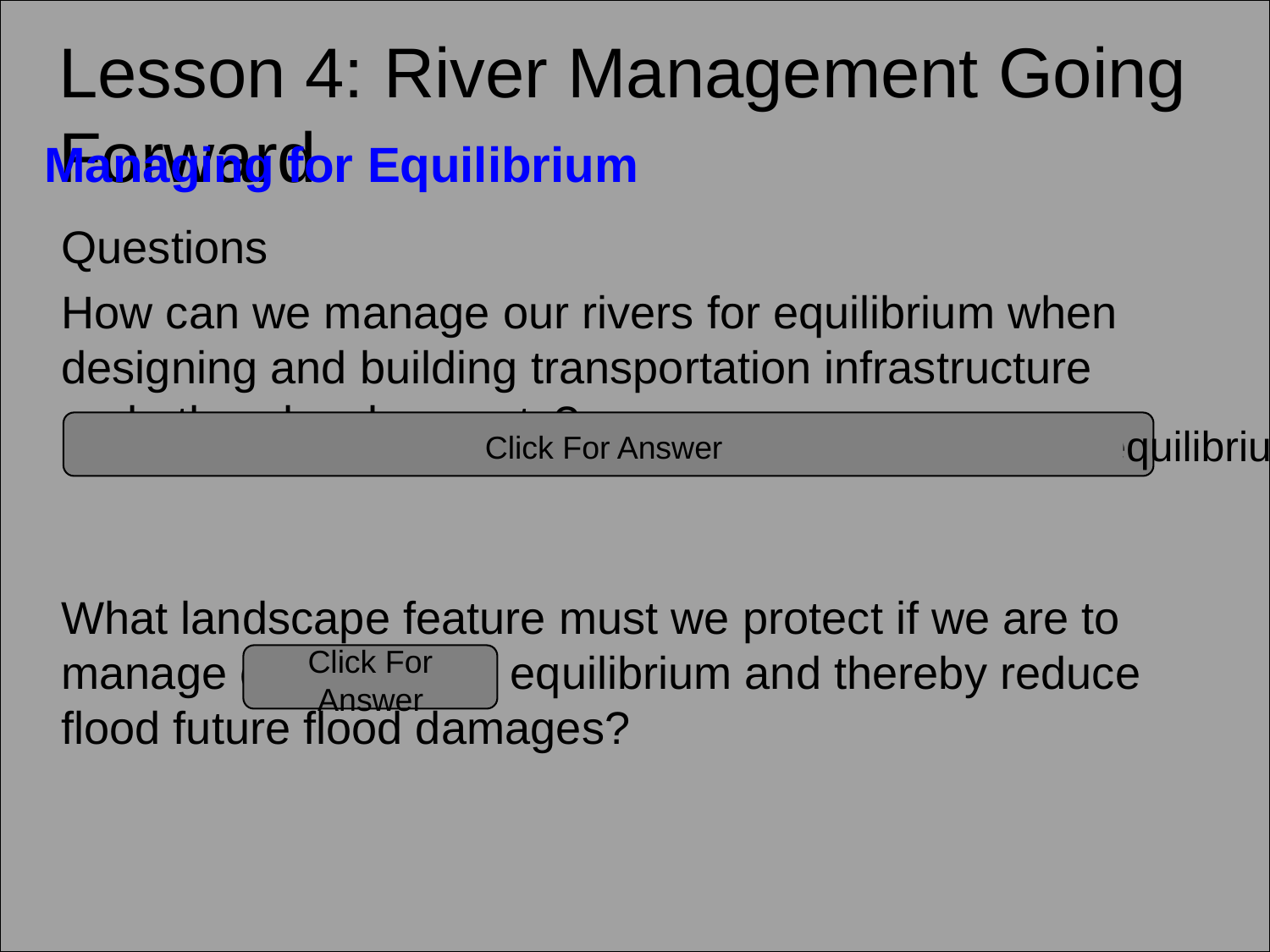

Questions
How can we manage our rivers for equilibrium when designing and building transportation infrastructure and other developments?

What landscape feature must we protect if we are to manage our rivers for equilibrium and thereby reduce flood future flood damages?
By Considering the factors at play in maintaining river equilibrium.
Click For Answer
Floodplains
Click For Answer